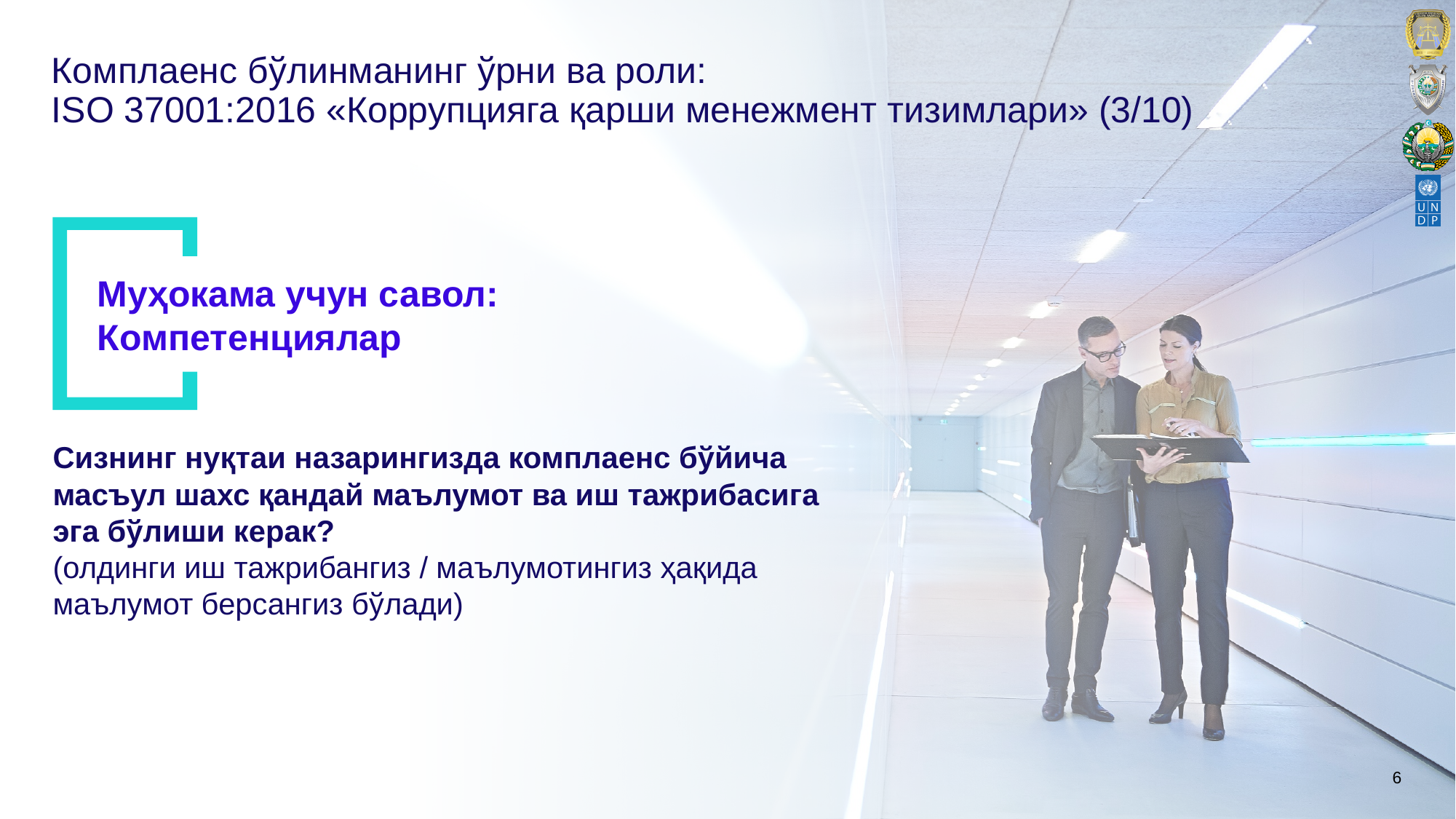

# Комплаенс бўлинманинг ўрни ва роли: ISO 37001:2016 «Коррупцияга қарши менежмент тизимлари» (3/10)

Муҳокама учун савол: Компетенциялар
Сизнинг нуқтаи назарингизда комплаенс бўйича масъул шахс қандай маълумот ва иш тажрибасига эга бўлиши керак?
(олдинги иш тажрибангиз / маълумотингиз ҳақида маълумот берсангиз бўлади)